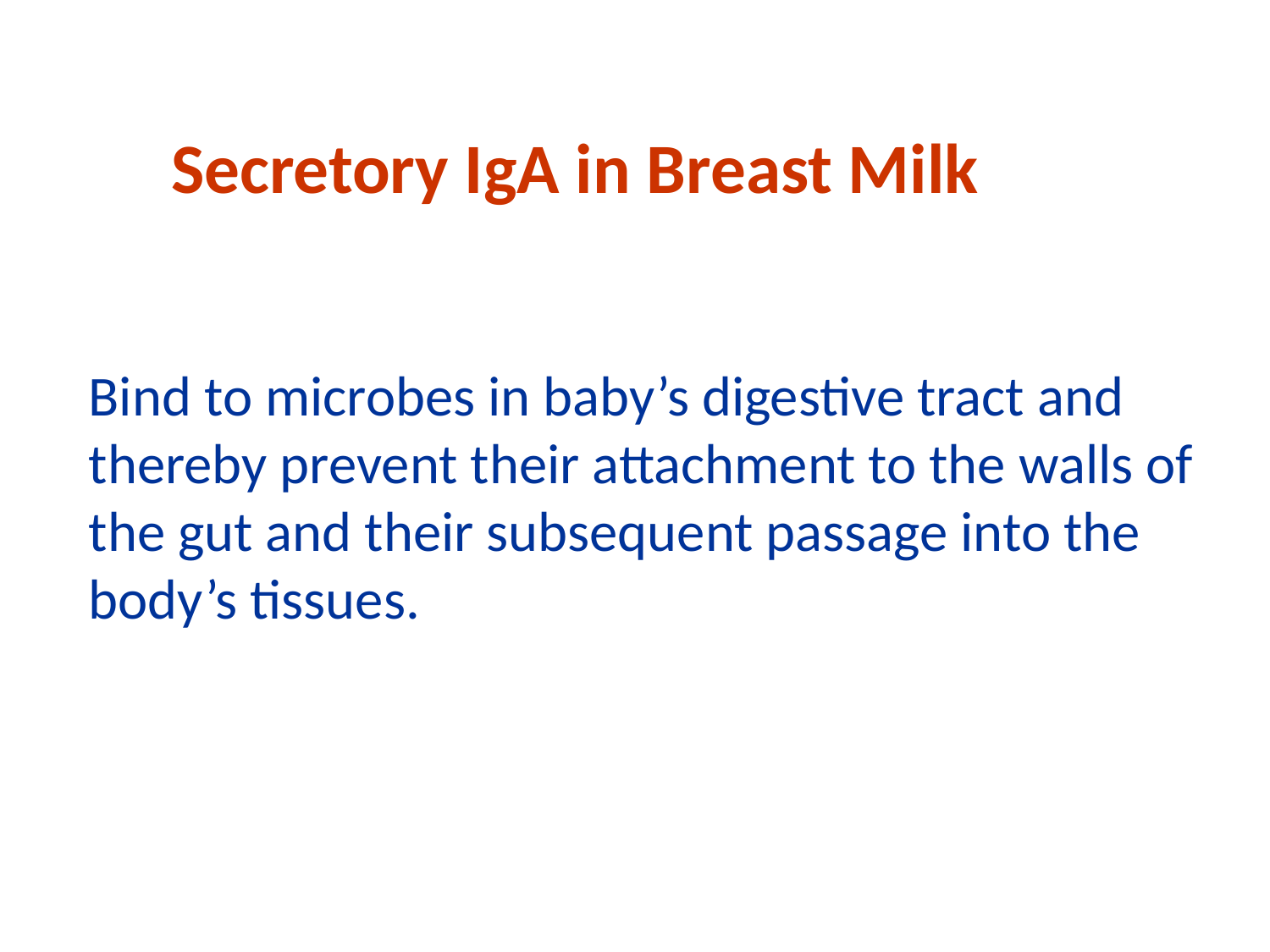

Secretory IgA in Breast Milk

      Bind to microbes in baby’s digestive tract and
      thereby prevent their attachment to the walls of
      the gut and their subsequent passage into the
      body’s tissues.